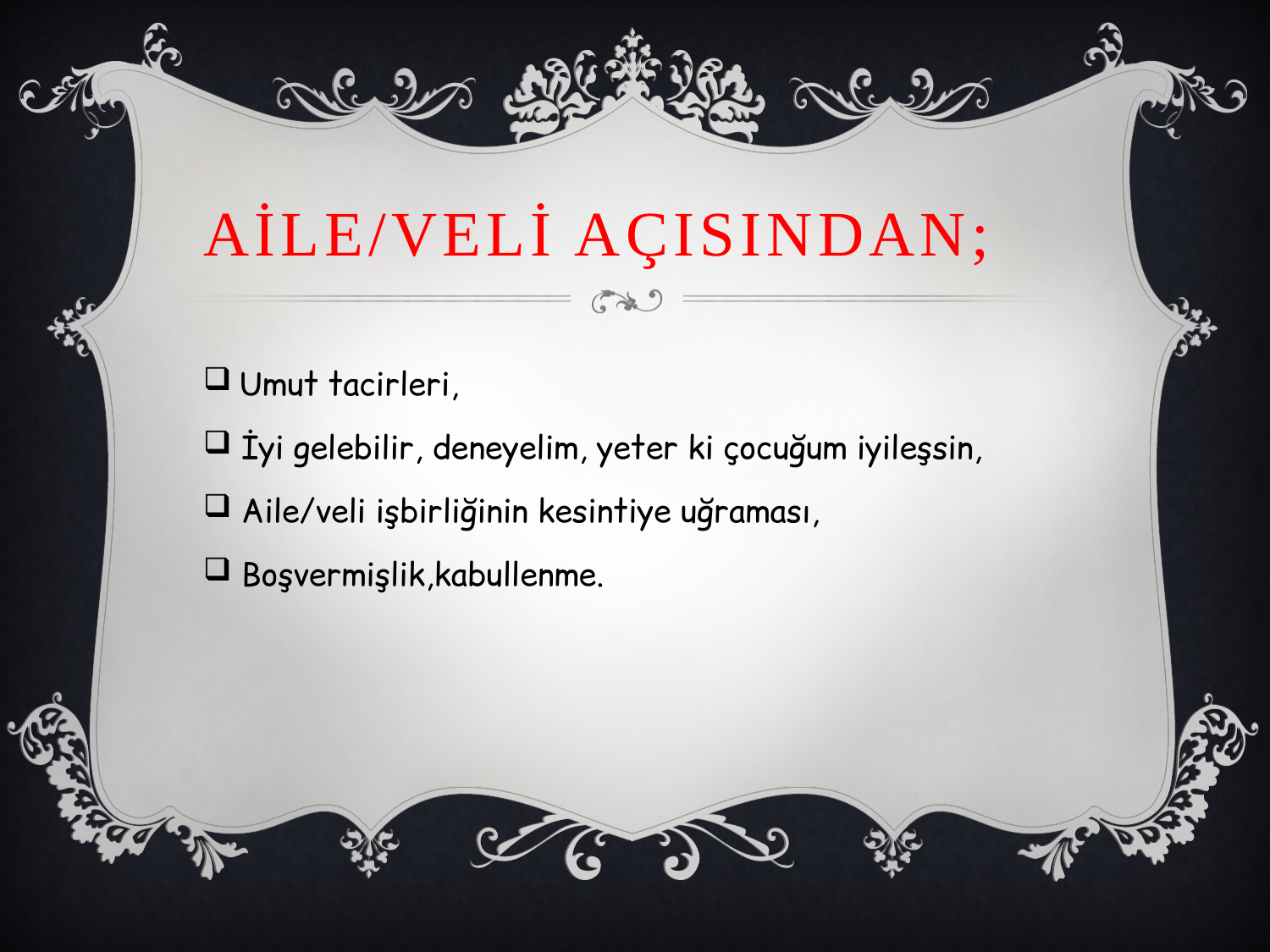

# Aile/Veli açısından;
 Umut tacirleri,
 İyi gelebilir, deneyelim, yeter ki çocuğum iyileşsin,
 Aile/veli işbirliğinin kesintiye uğraması,
 Boşvermişlik,kabullenme.